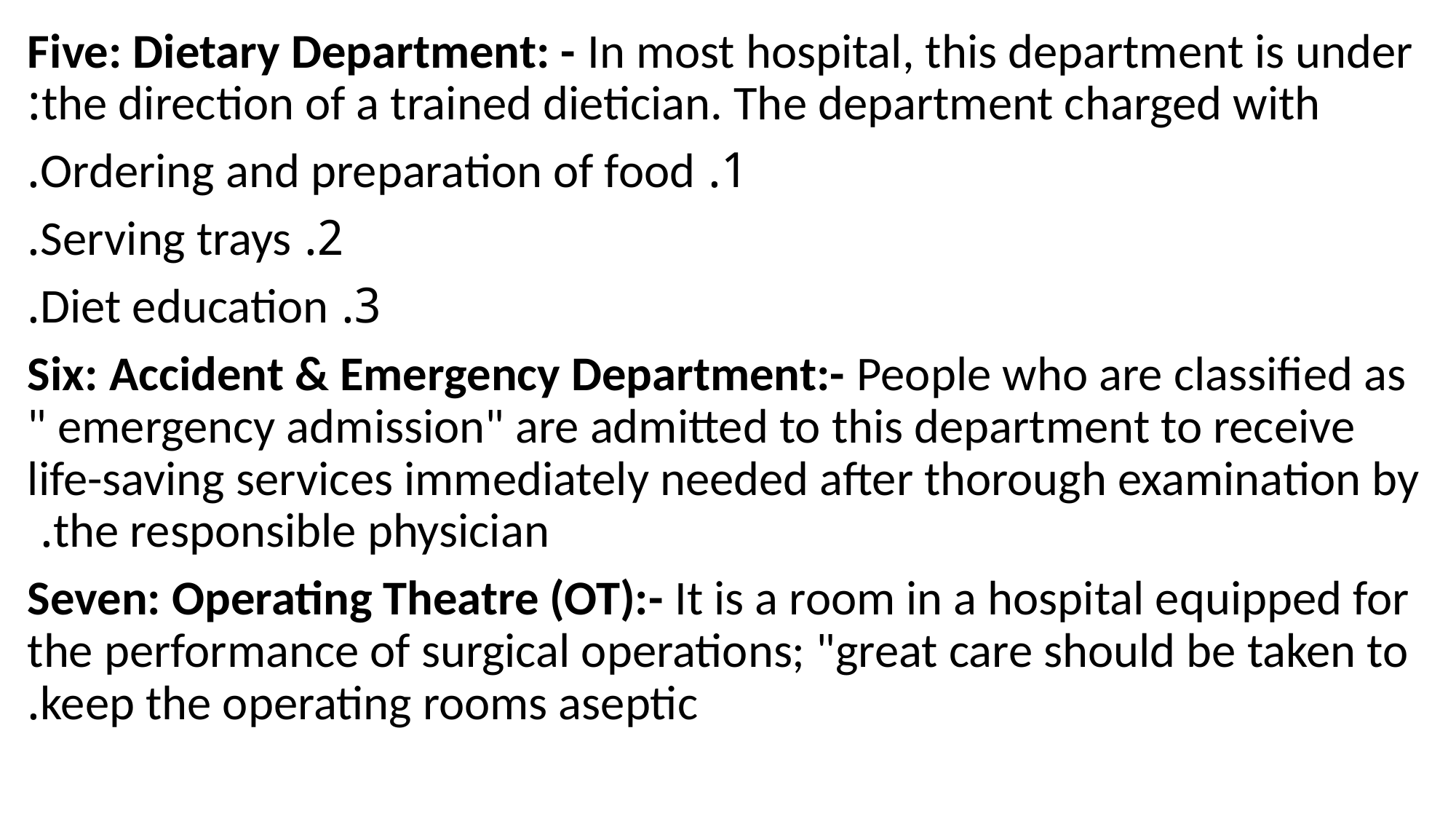

Five: Dietary Department: - In most hospital, this department is under the direction of a trained dietician. The department charged with:
1. Ordering and preparation of food.
2. Serving trays.
3. Diet education.
Six: Accident & Emergency Department:- People who are classified as " emergency admission" are admitted to this department to receive life-saving services immediately needed after thorough examination by the responsible physician.
Seven: Operating Theatre (OT):- It is a room in a hospital equipped for the performance of surgical operations; "great care should be taken to keep the operating rooms aseptic.